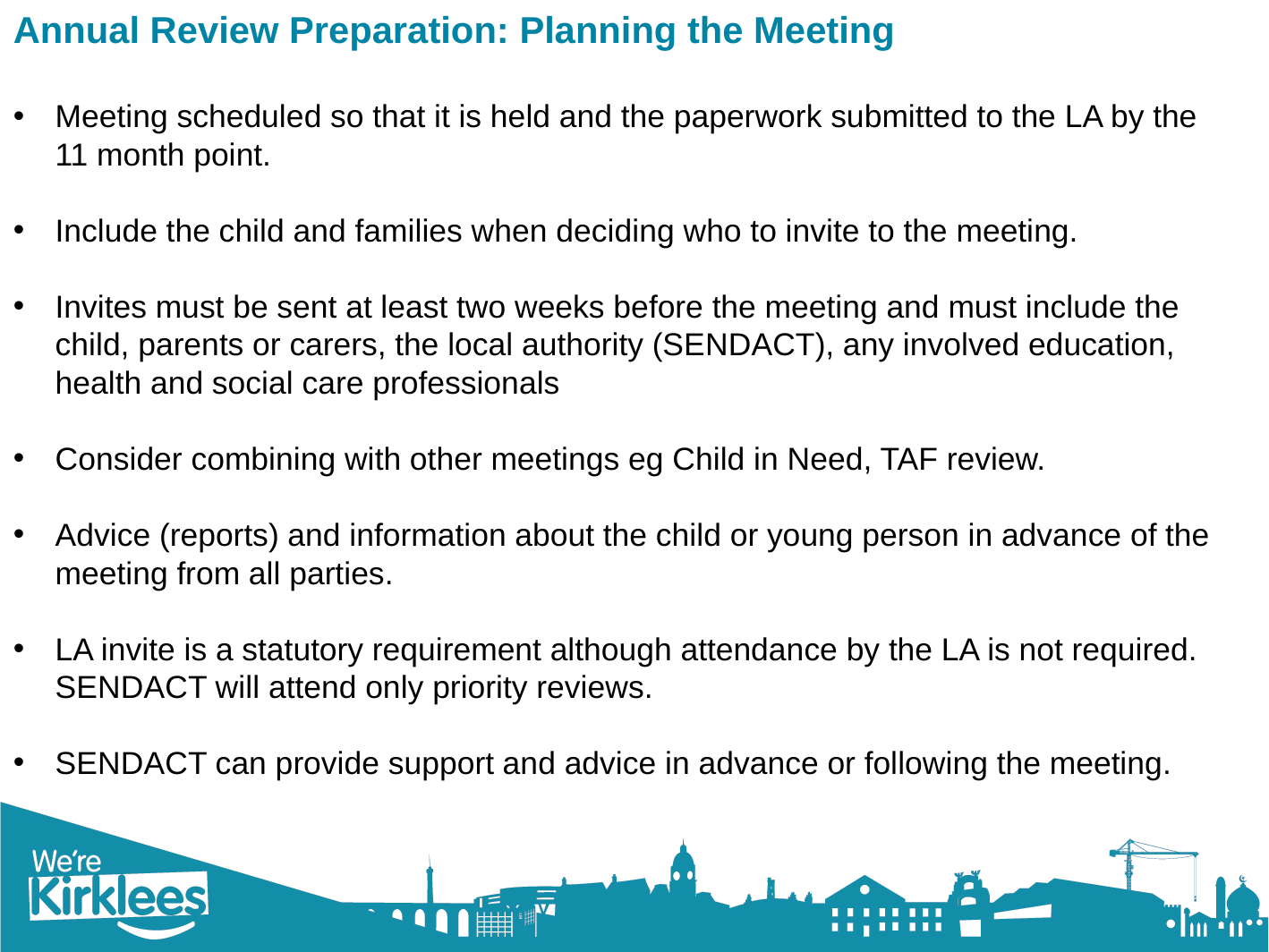

Annual Review Preparation: Planning the Meeting

Meeting scheduled so that it is held and the paperwork submitted to the LA by the 11 month point.

Include the child and families when deciding who to invite to the meeting.

Invites must be sent at least two weeks before the meeting and must include the child, parents or carers, the local authority (SENDACT), any involved education, health and social care professionals

Consider combining with other meetings eg Child in Need, TAF review.

Advice (reports) and information about the child or young person in advance of the meeting from all parties.

LA invite is a statutory requirement although attendance by the LA is not required. SENDACT will attend only priority reviews.

SENDACT can provide support and advice in advance or following the meeting.